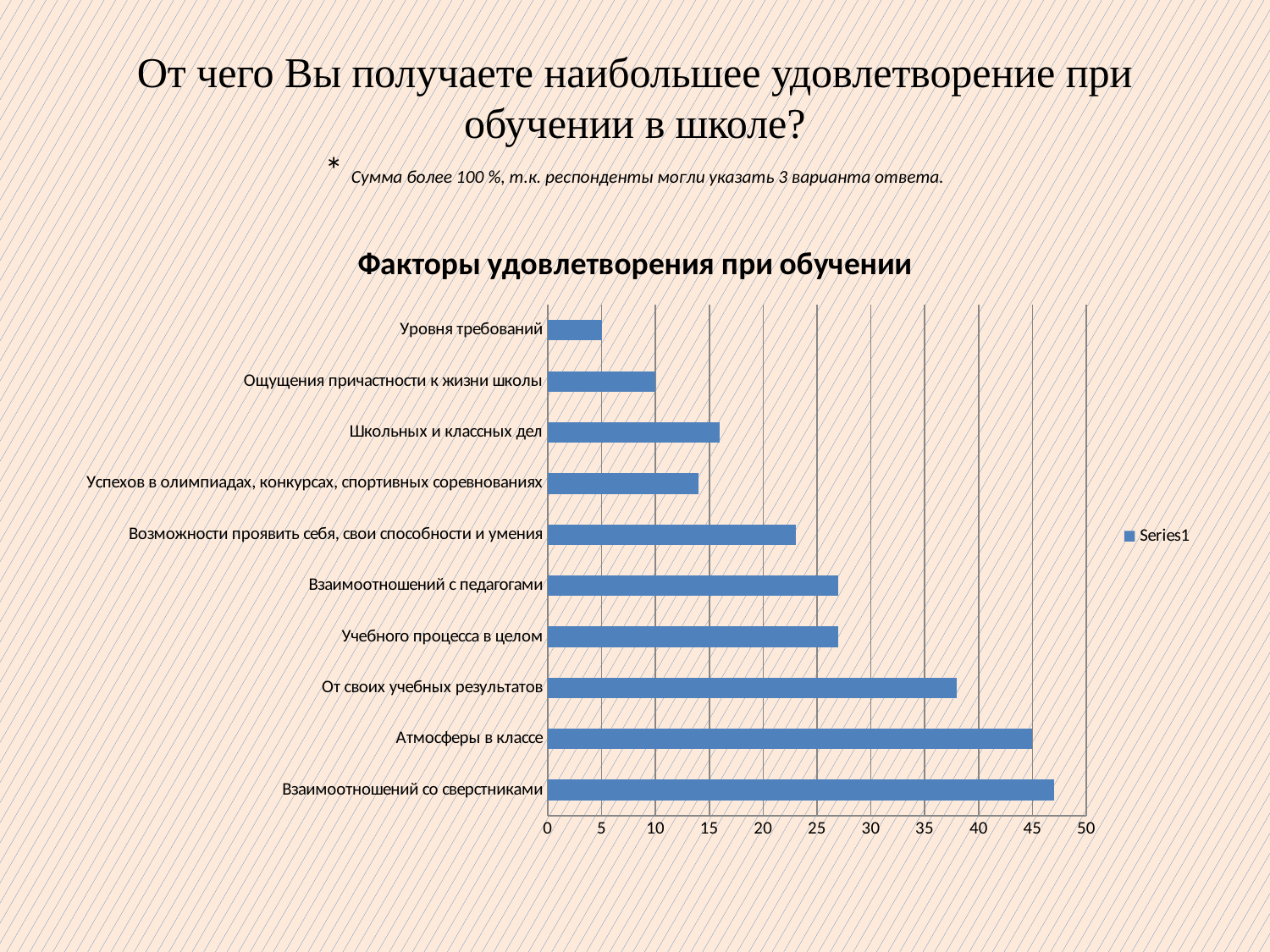

# От чего Вы получаете наибольшее удовлетворение при обучении в школе? * Сумма более 100 %, т.к. респонденты могли указать 3 варианта ответа.

### Chart: Факторы удовлетворения при обучении

| Category |  |
|---|---|
| Взаимоотношений со сверстниками | 47.0 |
| Атмосферы в классе | 45.0 |
| От своих учебных результатов | 38.0 |
| Учебного процесса в целом | 27.0 |
| Взаимоотношений с педагогами | 27.0 |
| Возможности проявить себя, свои способности и умения | 23.0 |
| Успехов в олимпиадах, конкурсах, спортивных соревнованиях | 14.0 |
| Школьных и классных дел | 16.0 |
| Ощущения причастности к жизни школы | 10.0 |
| Уровня требований | 5.0 |